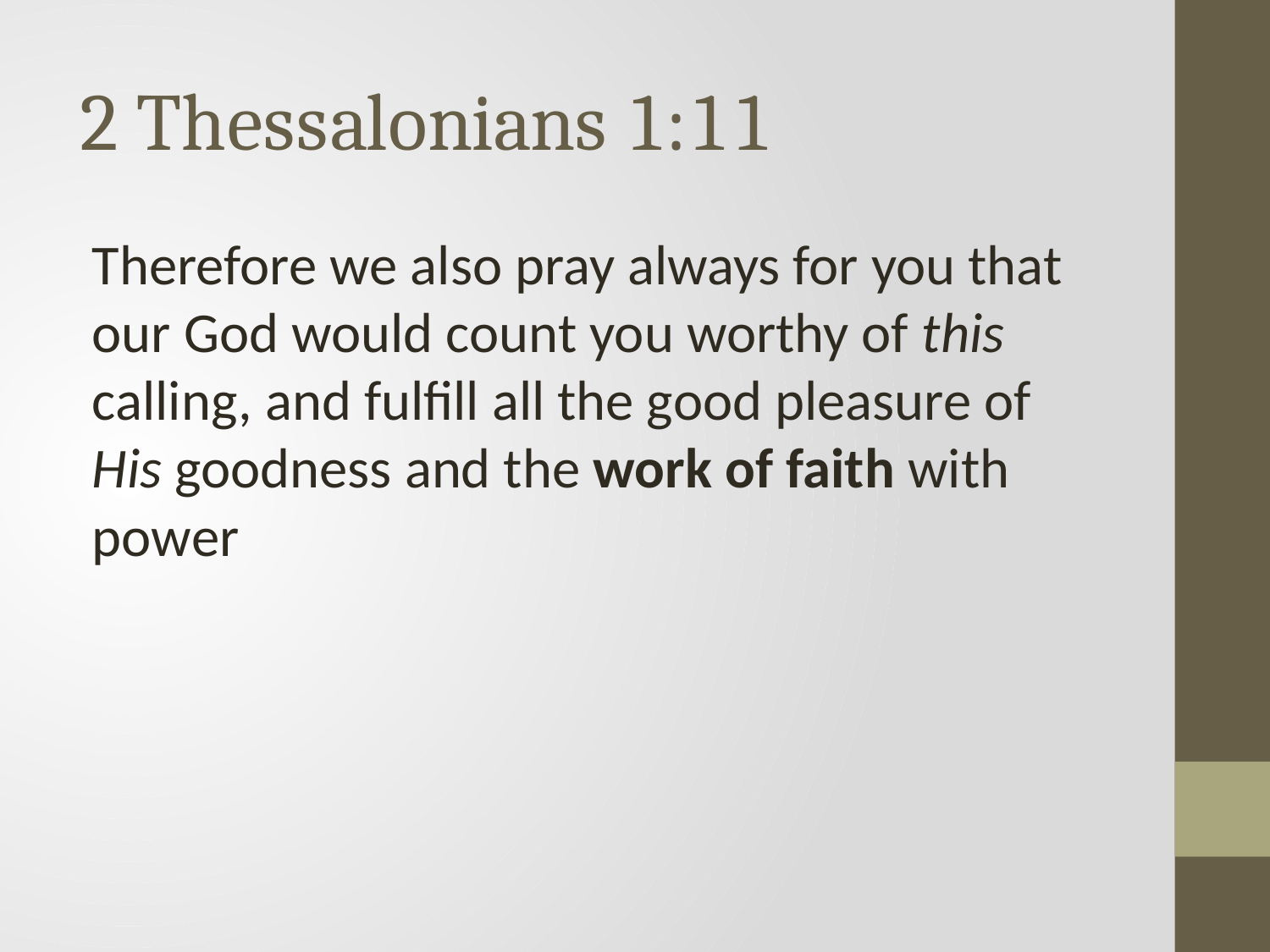

# 2 Thessalonians 1:11
Therefore we also pray always for you that our God would count you worthy of this calling, and fulfill all the good pleasure of His goodness and the work of faith with power